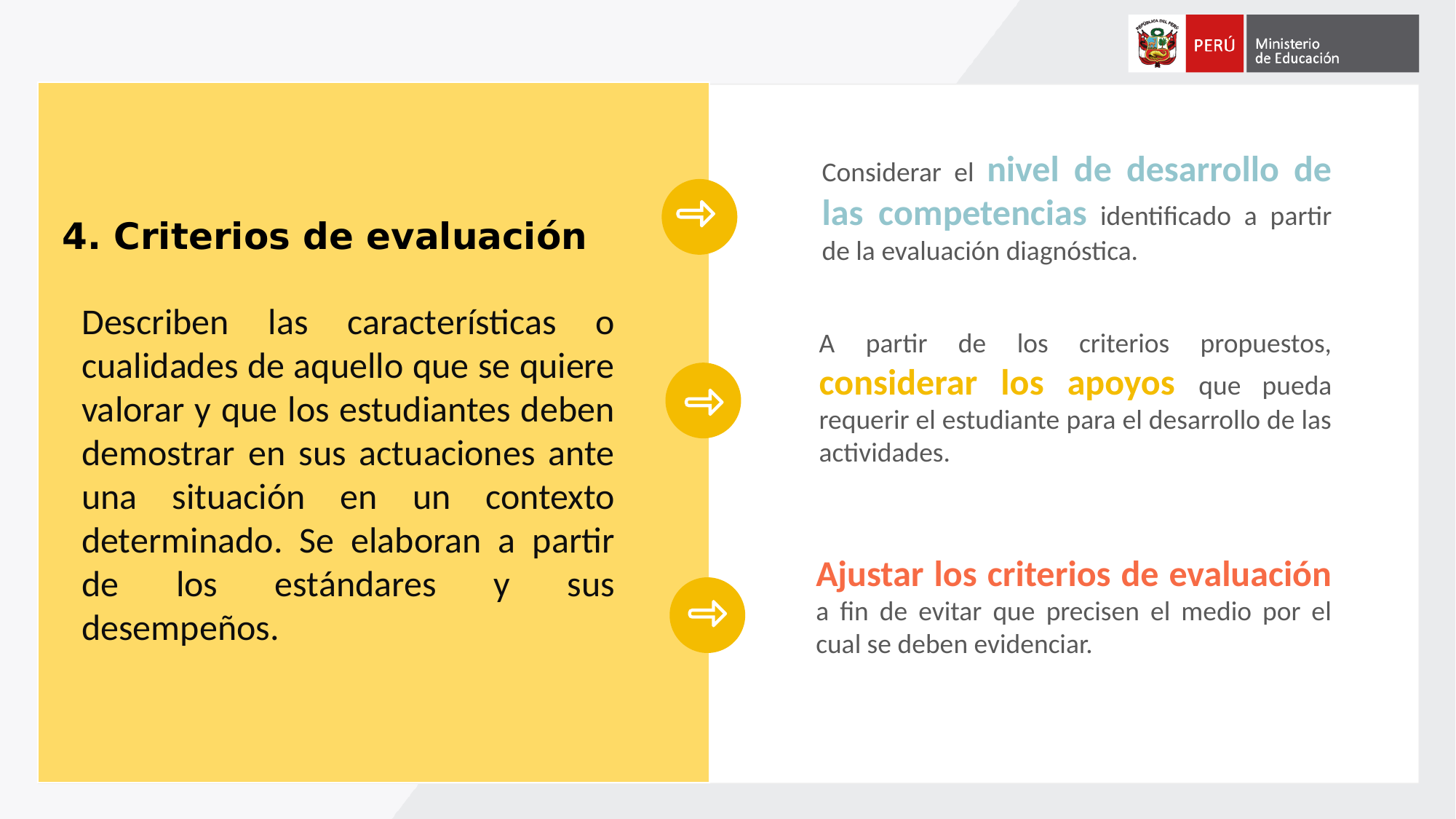

Considerar el nivel de desarrollo de las competencias identificado a partir de la evaluación diagnóstica.

4. Criterios de evaluación

Describen las características o cualidades de aquello que se quiere valorar y que los estudiantes deben demostrar en sus actuaciones ante una situación en un contexto determinado. Se elaboran a partir de los estándares y sus desempeños.
A partir de los criterios propuestos, considerar los apoyos que pueda requerir el estudiante para el desarrollo de las actividades.

Ajustar los criterios de evaluación a fin de evitar que precisen el medio por el cual se deben evidenciar.